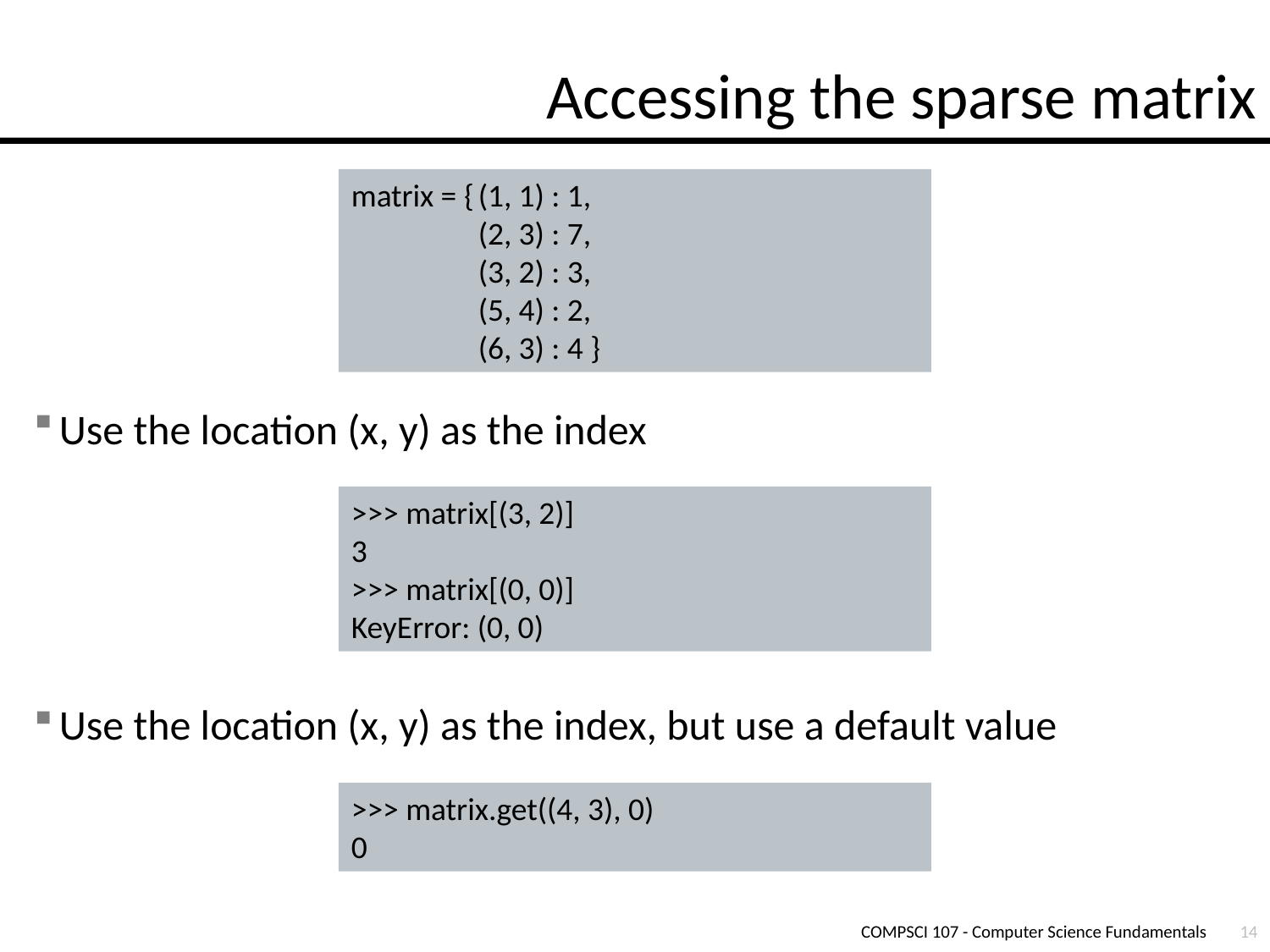

# Accessing the sparse matrix

Use the location (x, y) as the index

Use the location (x, y) as the index, but use a default value

matrix = {	(1, 1) : 1,
	(2, 3) : 7,
	(3, 2) : 3,
	(5, 4) : 2,
	(6, 3) : 4 }
>>> matrix[(3, 2)]
3
>>> matrix[(0, 0)]
KeyError: (0, 0)
>>> matrix.get((4, 3), 0)
0
COMPSCI 107 - Computer Science Fundamentals
14